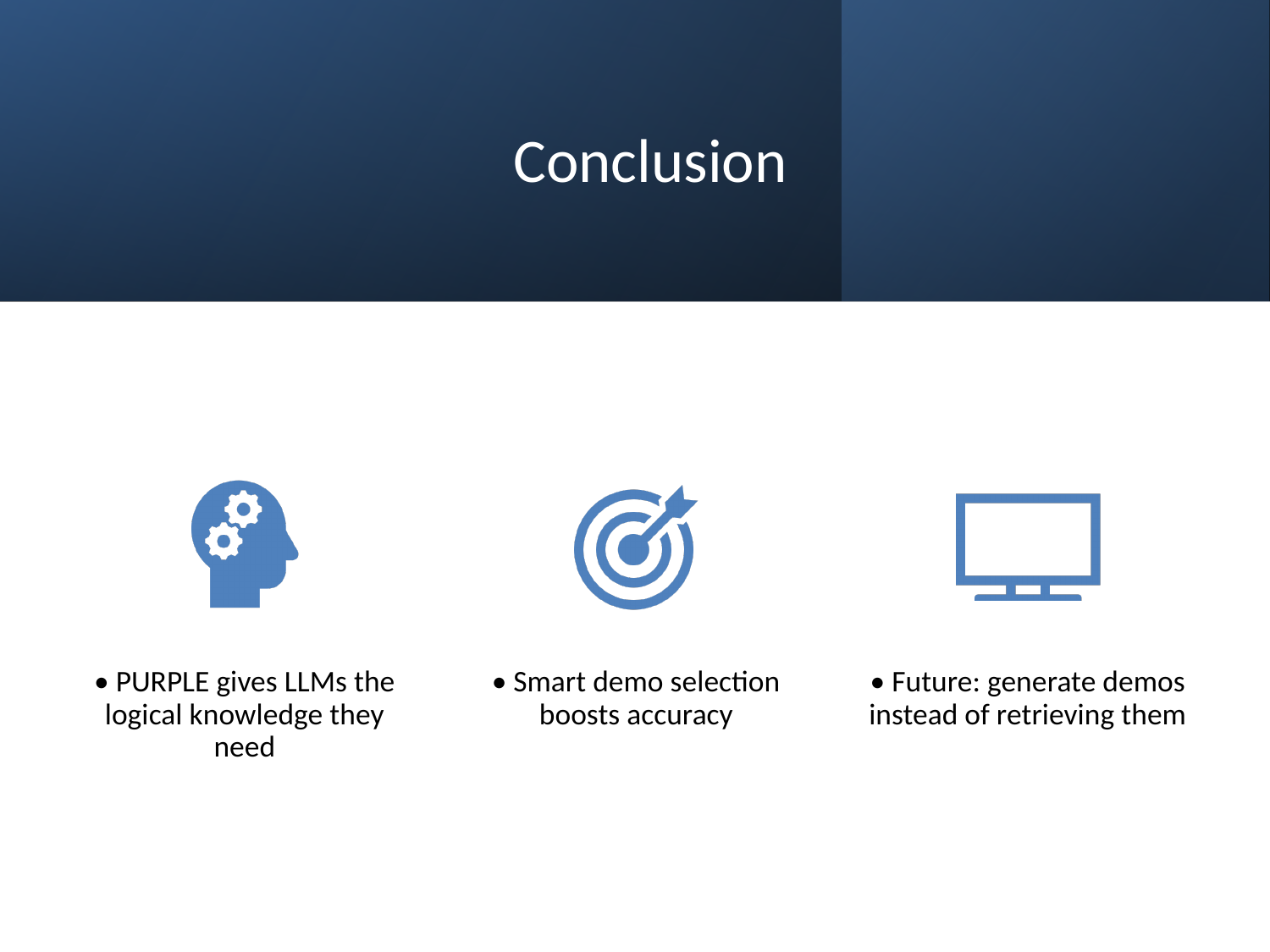

# Conclusion
• PURPLE gives LLMs the logical knowledge they need
• Smart demo selection boosts accuracy
• Future: generate demos instead of retrieving them